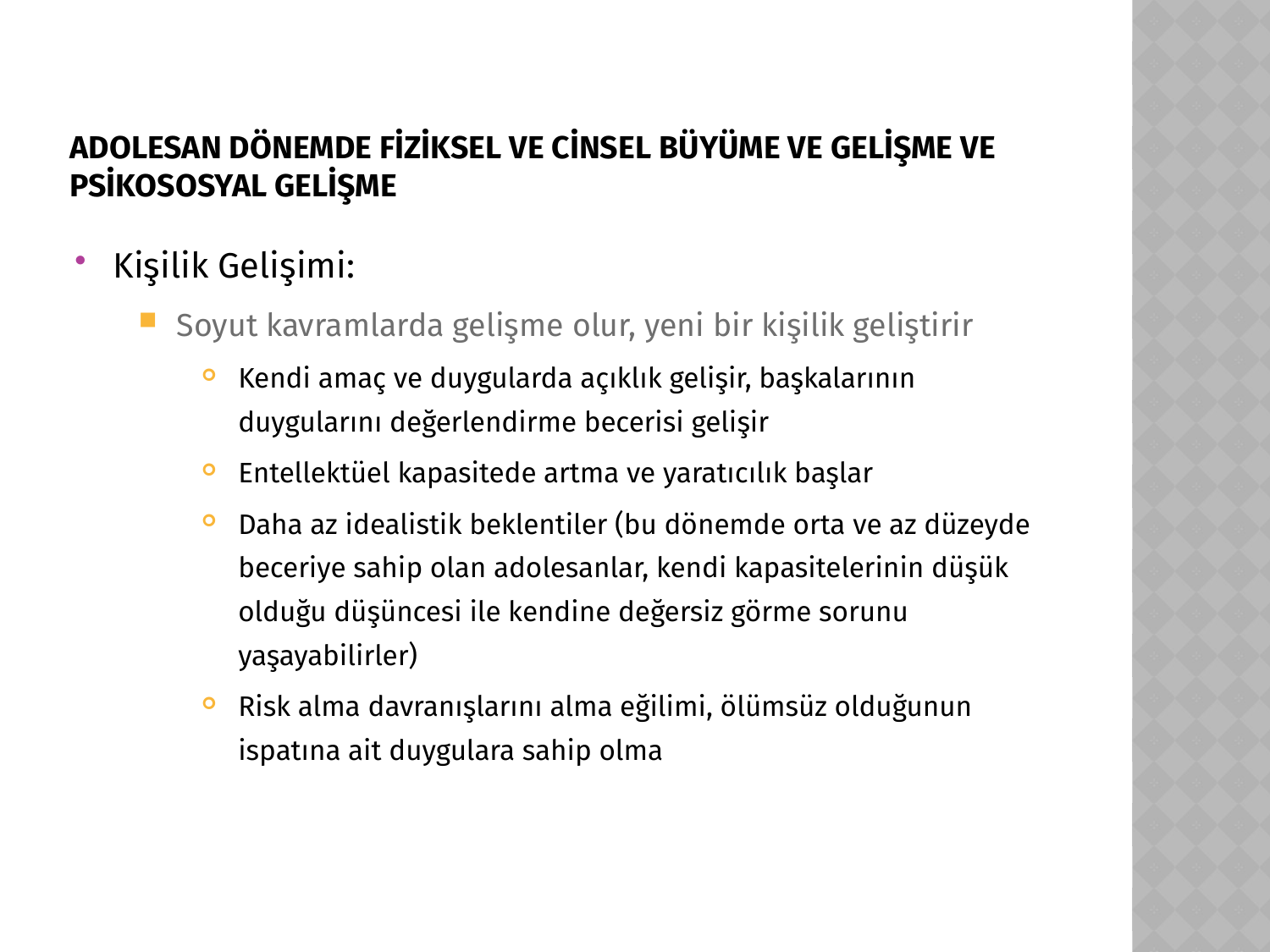

# Adolesan Dönemde Fiziksel Ve Cinsel Büyüme Ve Gelişme Ve Psikososyal Gelişme
Kişilik Gelişimi:
Soyut kavramlarda gelişme olur, yeni bir kişilik geliştirir
Kendi amaç ve duygularda açıklık gelişir, başkalarının duygularını değerlendirme becerisi gelişir
Entellektüel kapasitede artma ve yaratıcılık başlar
Daha az idealistik beklentiler (bu dönemde orta ve az düzeyde beceriye sahip olan adolesanlar, kendi kapasitelerinin düşük olduğu düşüncesi ile kendine değersiz görme sorunu yaşayabilirler)
Risk alma davranışlarını alma eğilimi, ölümsüz olduğunun ispatına ait duygulara sahip olma